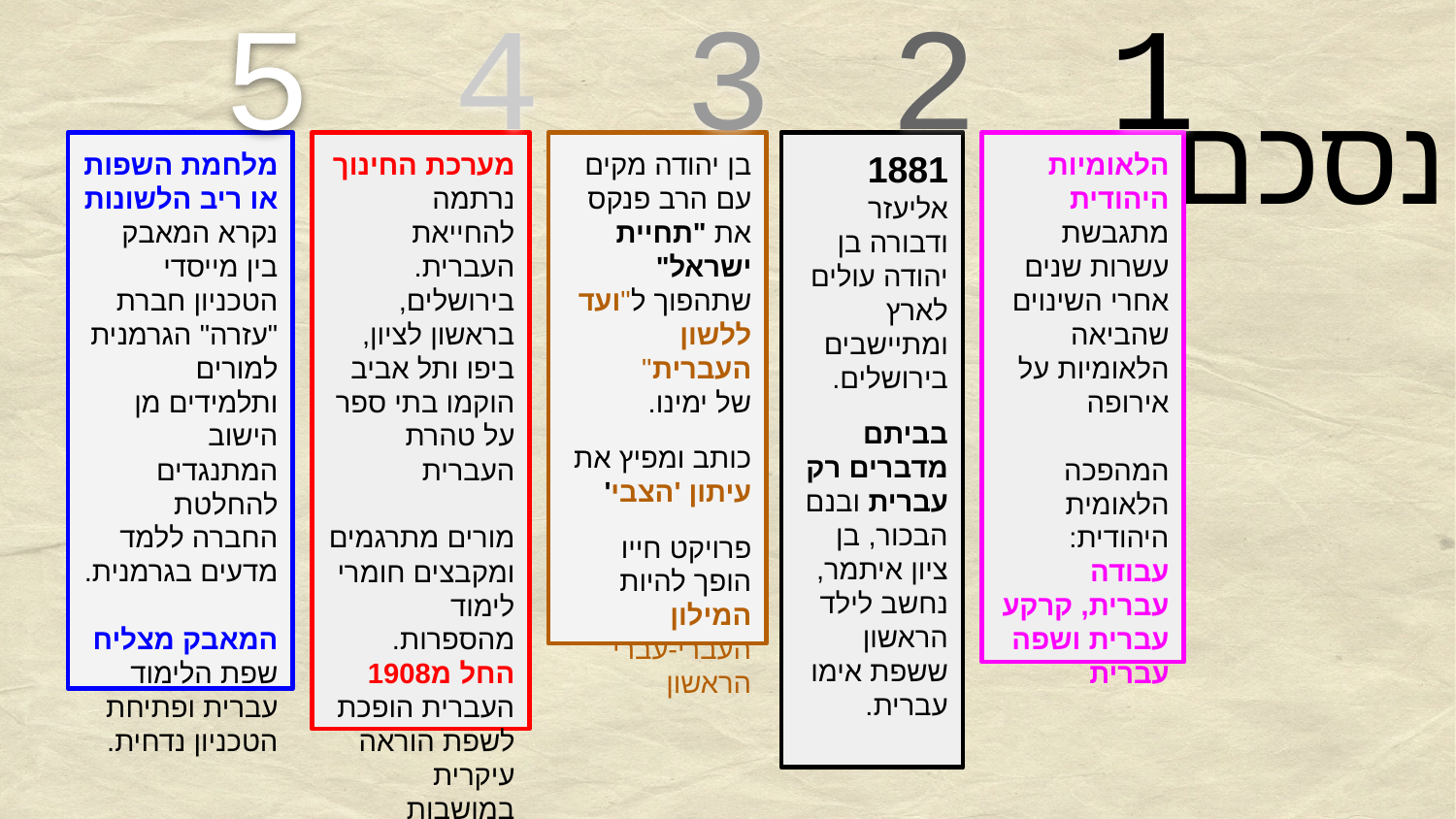

5
4
3
2
1
נסכם
מלחמת השפות או ריב הלשונות
נקרא המאבק בין מייסדי הטכניון חברת "עזרה" הגרמנית למורים ותלמידים מן הישוב המתנגדים להחלטת החברה ללמד מדעים בגרמנית.

המאבק מצליח
שפת הלימוד עברית ופתיחת הטכניון נדחית.

מערכת החינוך נרתמה להחייאת העברית. בירושלים, בראשון לציון, ביפו ותל אביב הוקמו בתי ספר על טהרת העברית

מורים מתרגמים ומקבצים חומרי לימוד מהספרות.
החל מ1908 העברית הופכת לשפת הוראה עיקרית במושבות
בן יהודה מקים עם הרב פנקס את "תחיית ישראל" שתהפוך ל"ועד ללשון העברית"
של ימינו.

כותב ומפיץ את עיתון 'הצבי'

פרויקט חייו הופך להיות המילון העברי-עברי הראשון
1881 אליעזר ודבורה בן יהודה עולים לארץ
ומתיישבים בירושלים.

בביתם מדברים רק עברית ובנם הבכור, בן ציון איתמר, נחשב לילד הראשון ששפת אימו עברית.
הלאומיות היהודית מתגבשת עשרות שנים אחרי השינוים שהביאה הלאומיות על אירופה

המהפכה הלאומית היהודית: עבודה עברית, קרקע עברית ושפה עברית